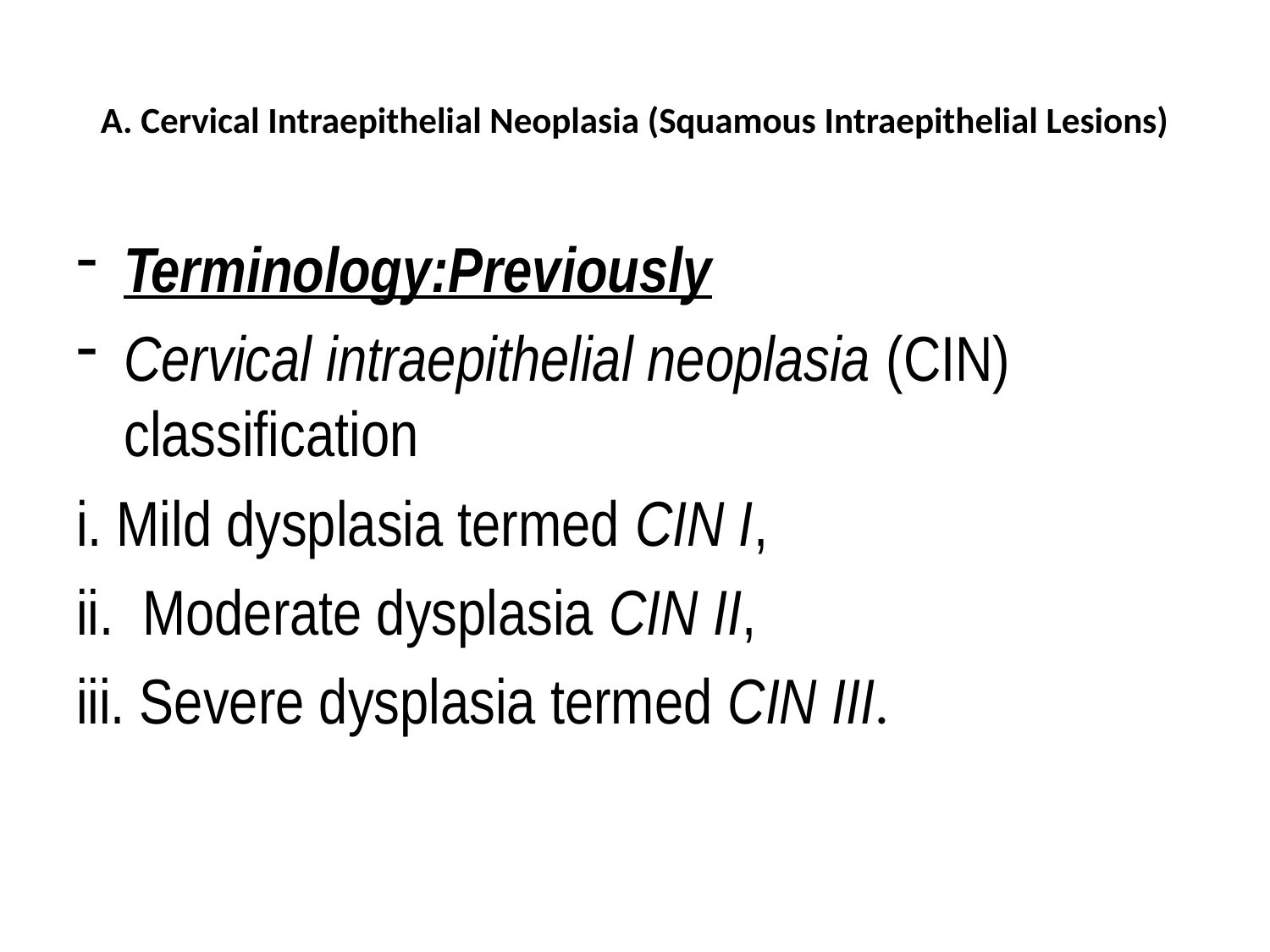

# A. Cervical Intraepithelial Neoplasia (Squamous Intraepithelial Lesions)
Terminology:Previously
Cervical intraepithelial neoplasia (CIN) classification
i. Mild dysplasia termed CIN I,
ii.  Moderate dysplasia CIN II,
iii. Severe dysplasia termed CIN III.